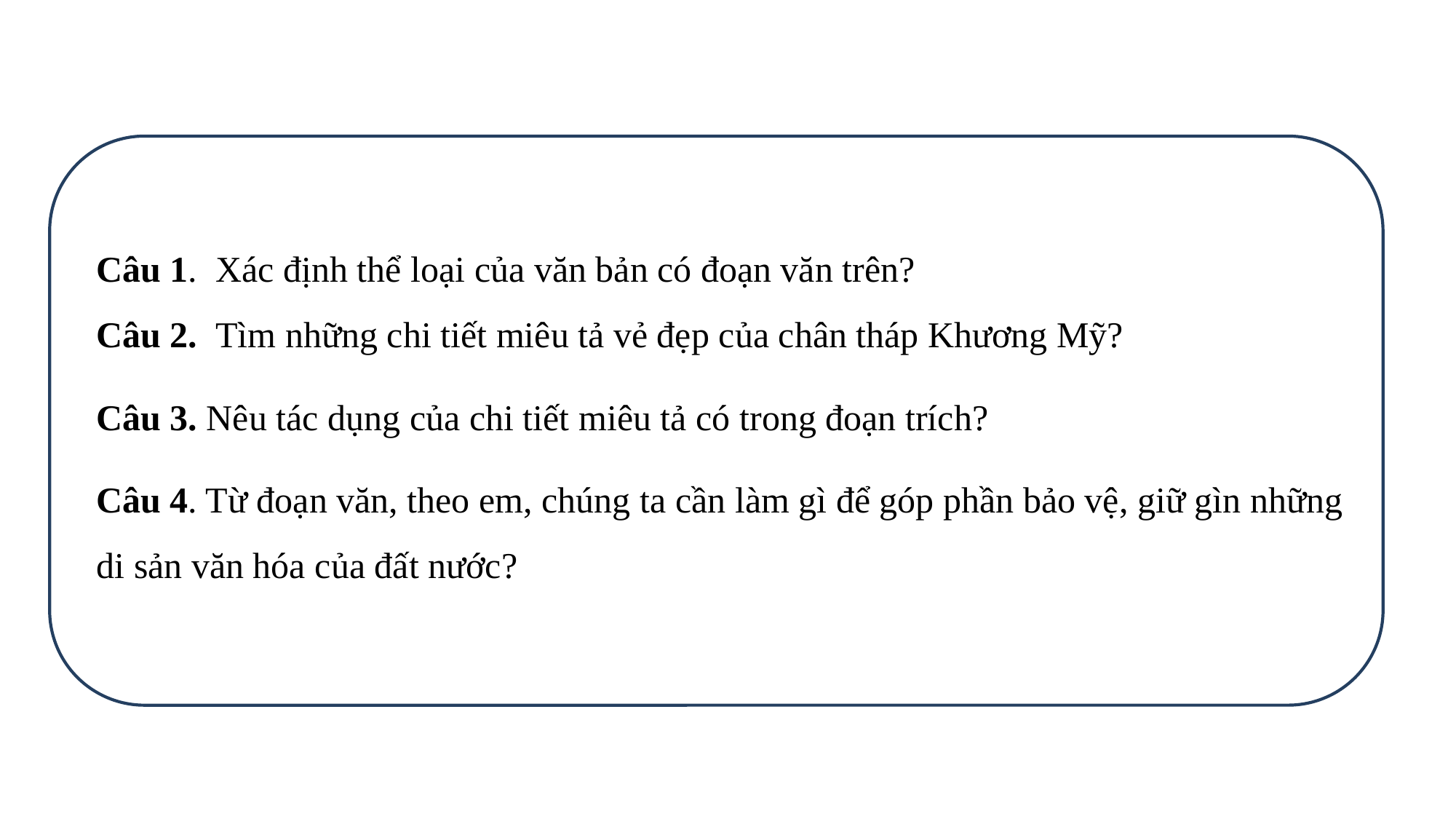

Câu 1.  Xác định thể loại của văn bản có đoạn văn trên?
Câu 2.  Tìm những chi tiết miêu tả vẻ đẹp của chân tháp Khương Mỹ?
Câu 3. Nêu tác dụng của chi tiết miêu tả có trong đoạn trích?
Câu 4. Từ đoạn văn, theo em, chúng ta cần làm gì để góp phần bảo vệ, giữ gìn những di sản văn hóa của đất nước?